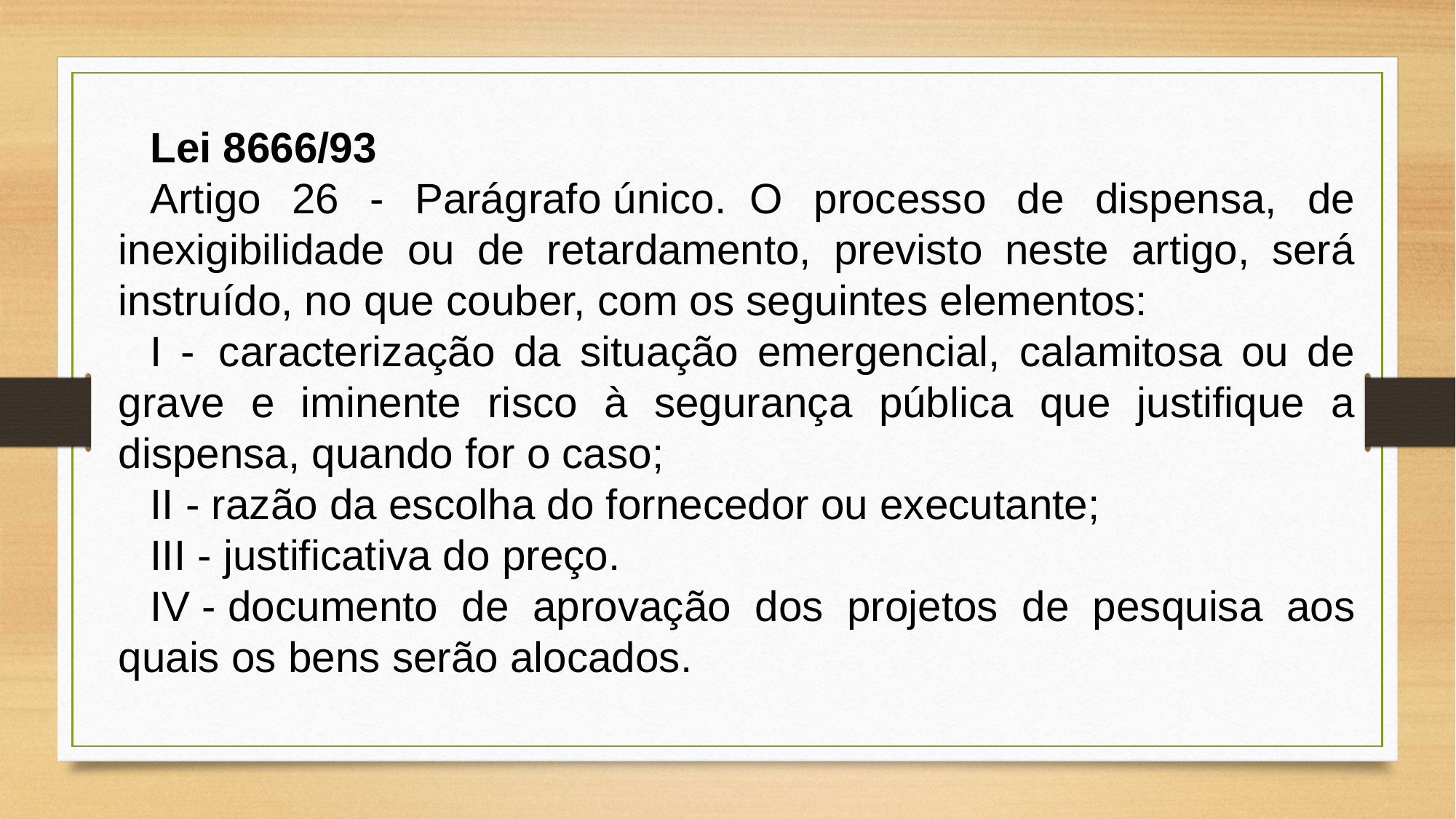

Lei 8666/93
Artigo 26 - Parágrafo único.  O processo de dispensa, de inexigibilidade ou de retardamento, previsto neste artigo, será instruído, no que couber, com os seguintes elementos:
I -  caracterização da situação emergencial, calamitosa ou de grave e iminente risco à segurança pública que justifique a dispensa, quando for o caso;
II - razão da escolha do fornecedor ou executante;
III - justificativa do preço.
IV - documento de aprovação dos projetos de pesquisa aos quais os bens serão alocados.